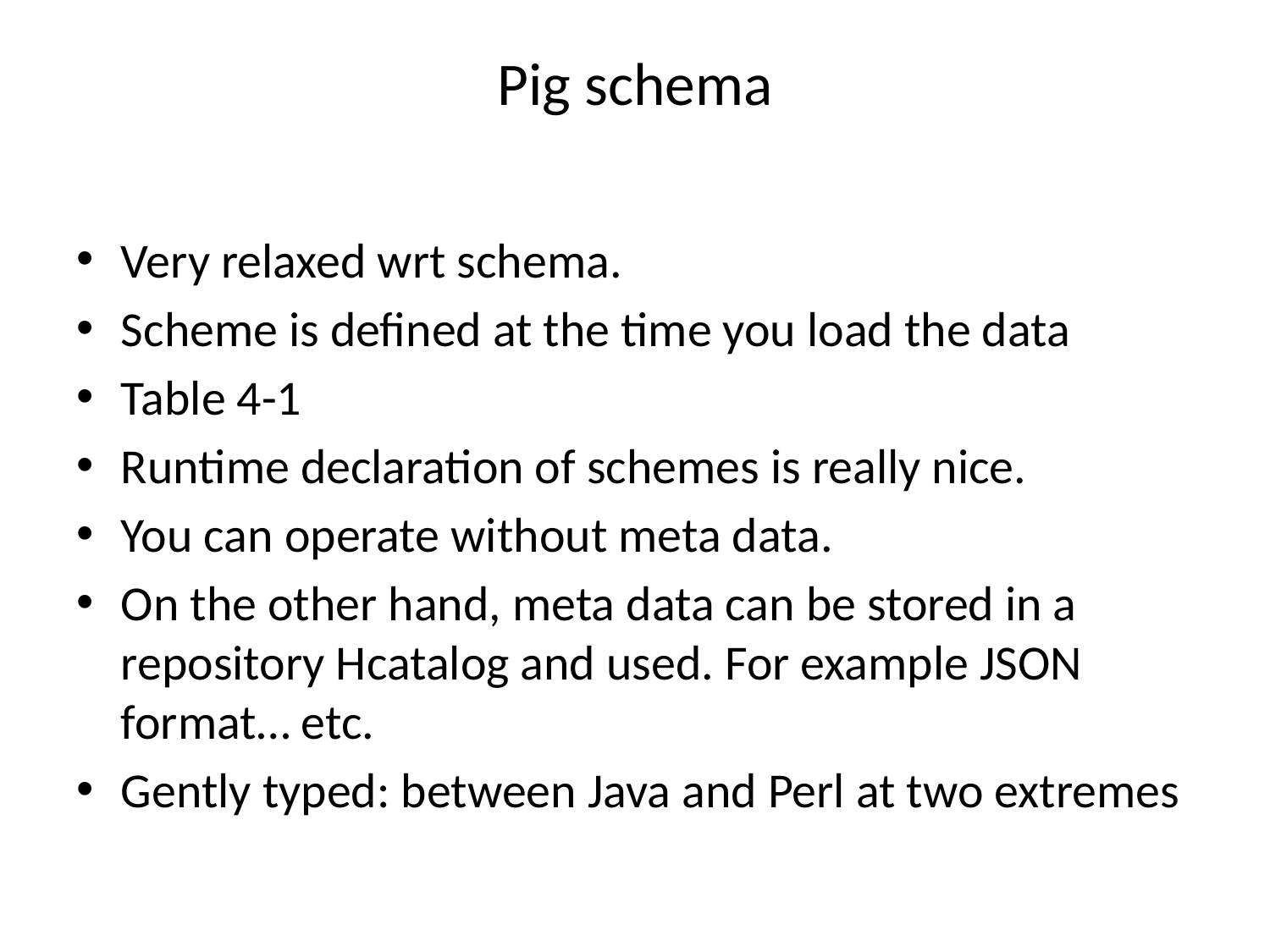

# Pig schema
Very relaxed wrt schema.
Scheme is defined at the time you load the data
Table 4-1
Runtime declaration of schemes is really nice.
You can operate without meta data.
On the other hand, meta data can be stored in a repository Hcatalog and used. For example JSON format… etc.
Gently typed: between Java and Perl at two extremes